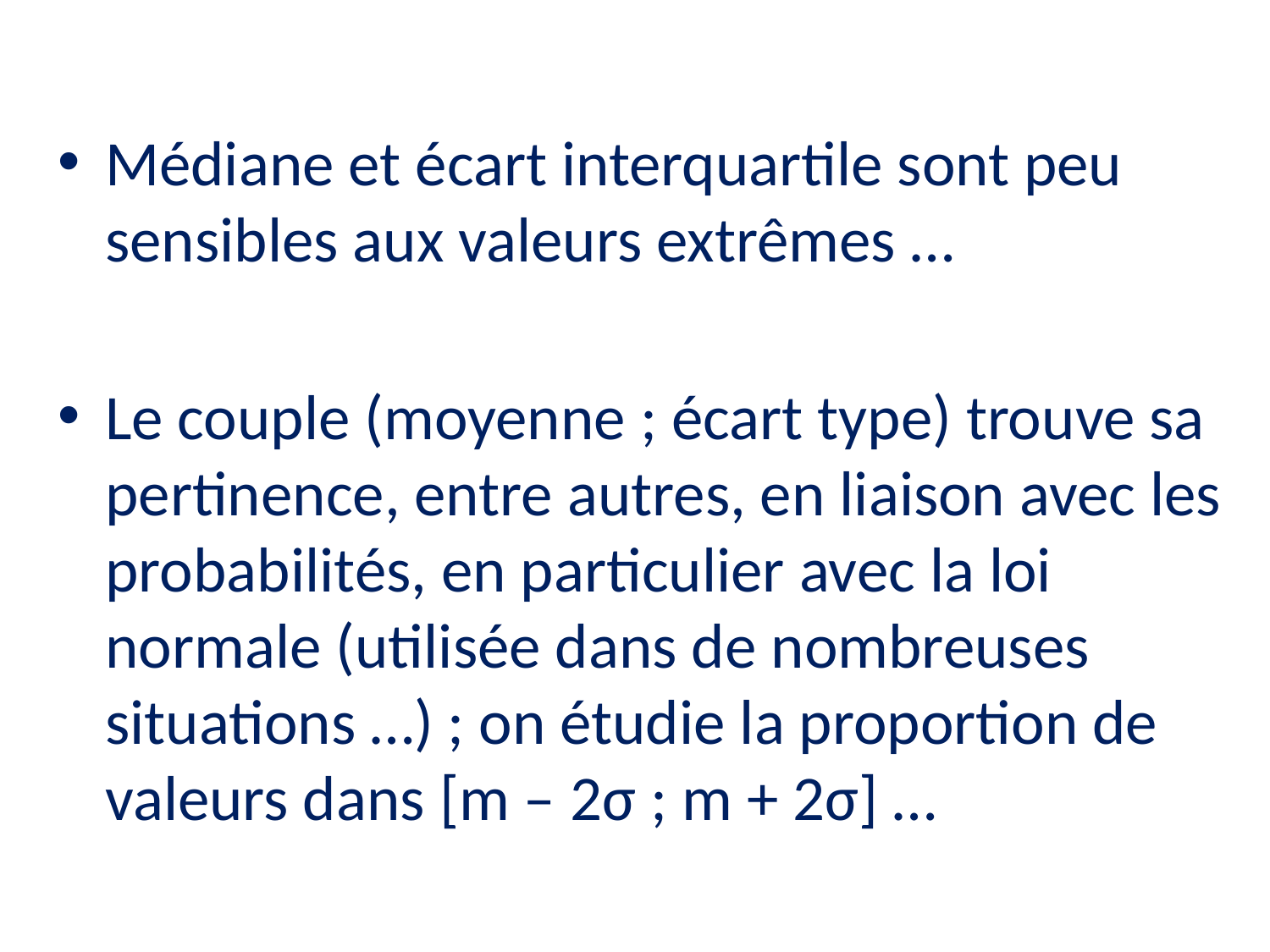

Médiane et écart interquartile sont peu sensibles aux valeurs extrêmes …

Le couple (moyenne ; écart type) trouve sa pertinence, entre autres, en liaison avec les probabilités, en particulier avec la loi normale (utilisée dans de nombreuses situations …) ; on étudie la proportion de valeurs dans [m – 2σ ; m + 2σ] …